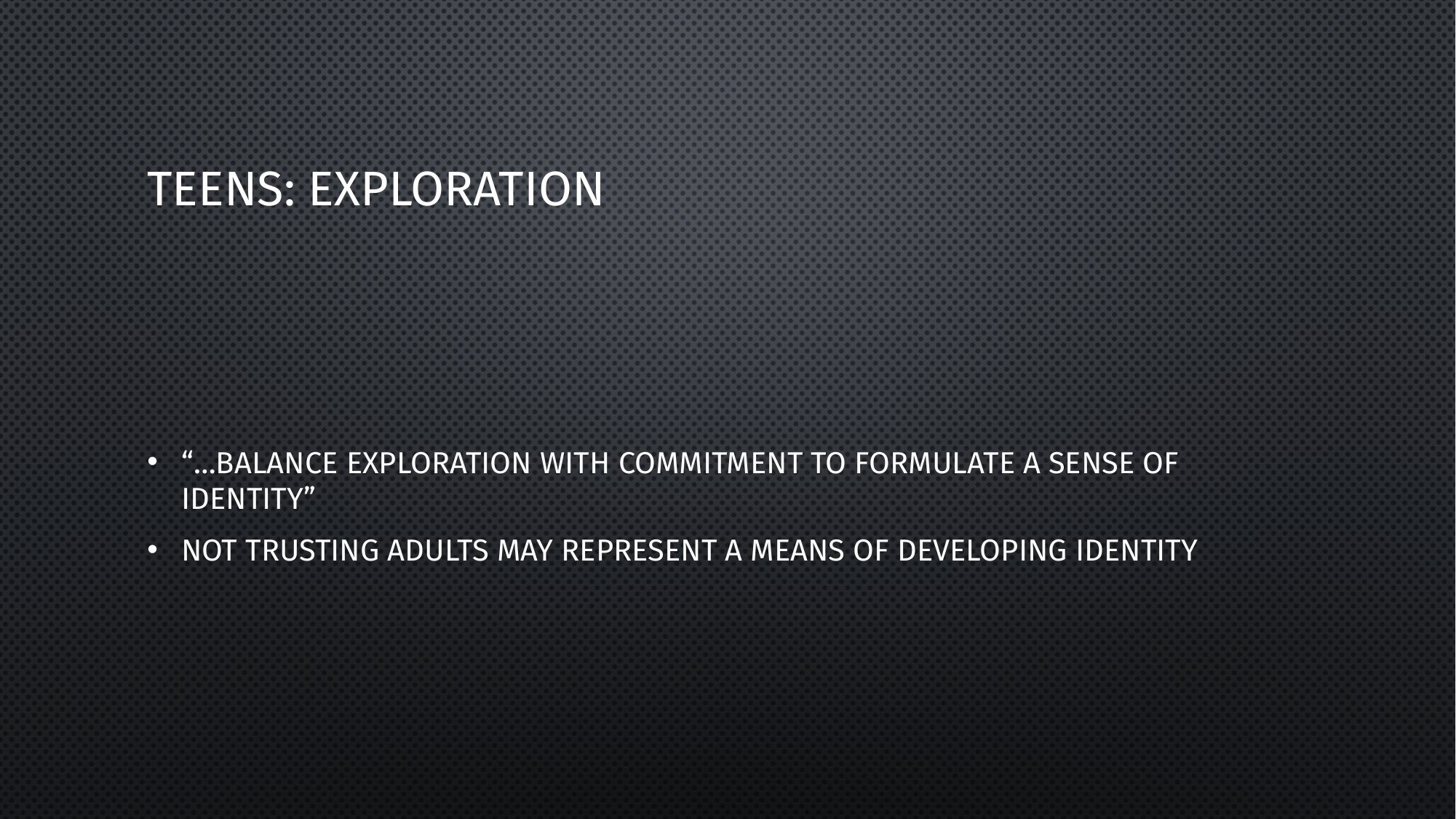

# TEENS: Exploration
“…balance exploration with commitment to formulate a sense of identity”
Not trusting adults may represent a means of developing identity